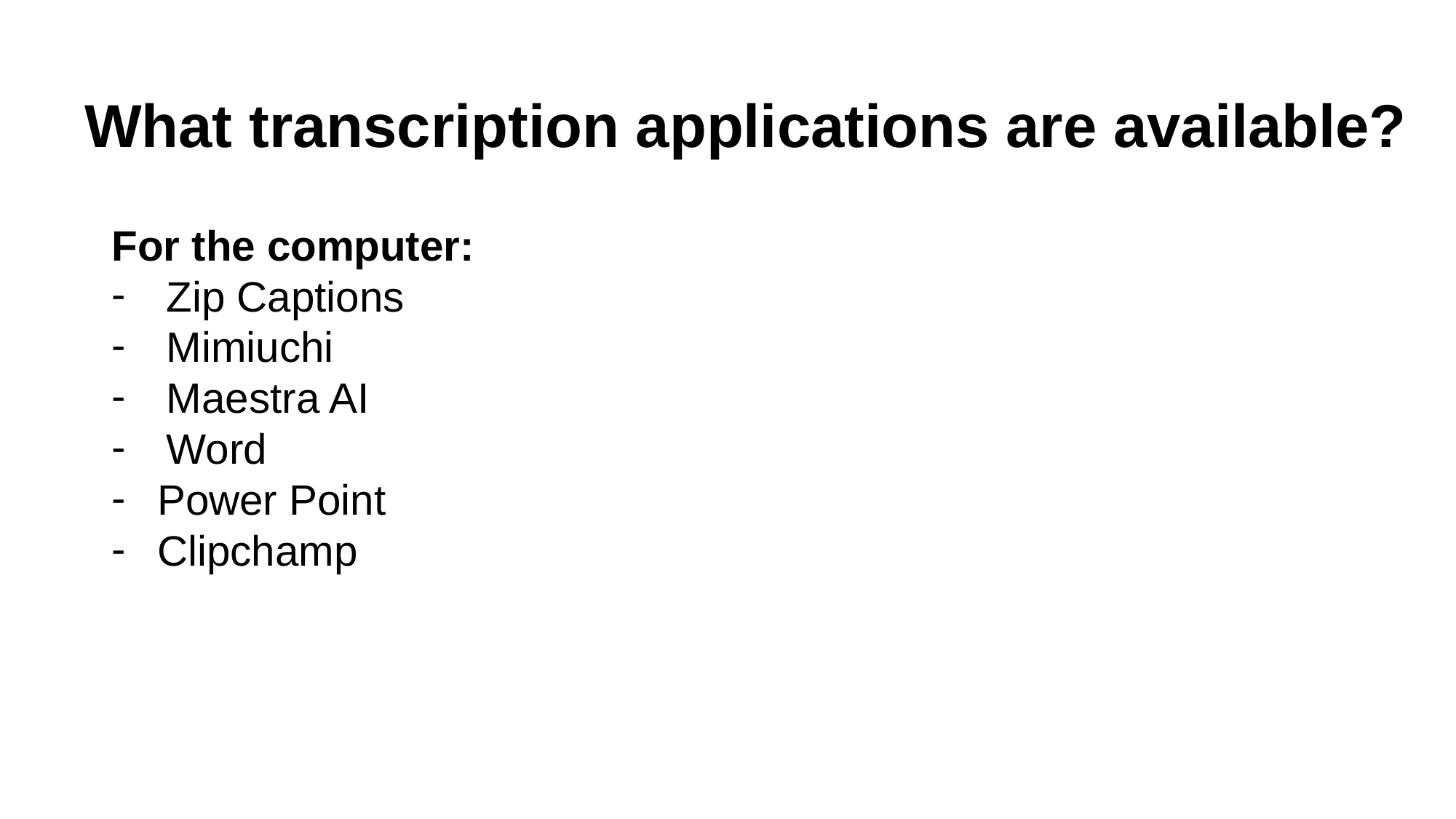

What transcription applications are available?

For the computer:
Zip Captions
Mimiuchi
Maestra AI
Word
Power Point
Clipchamp